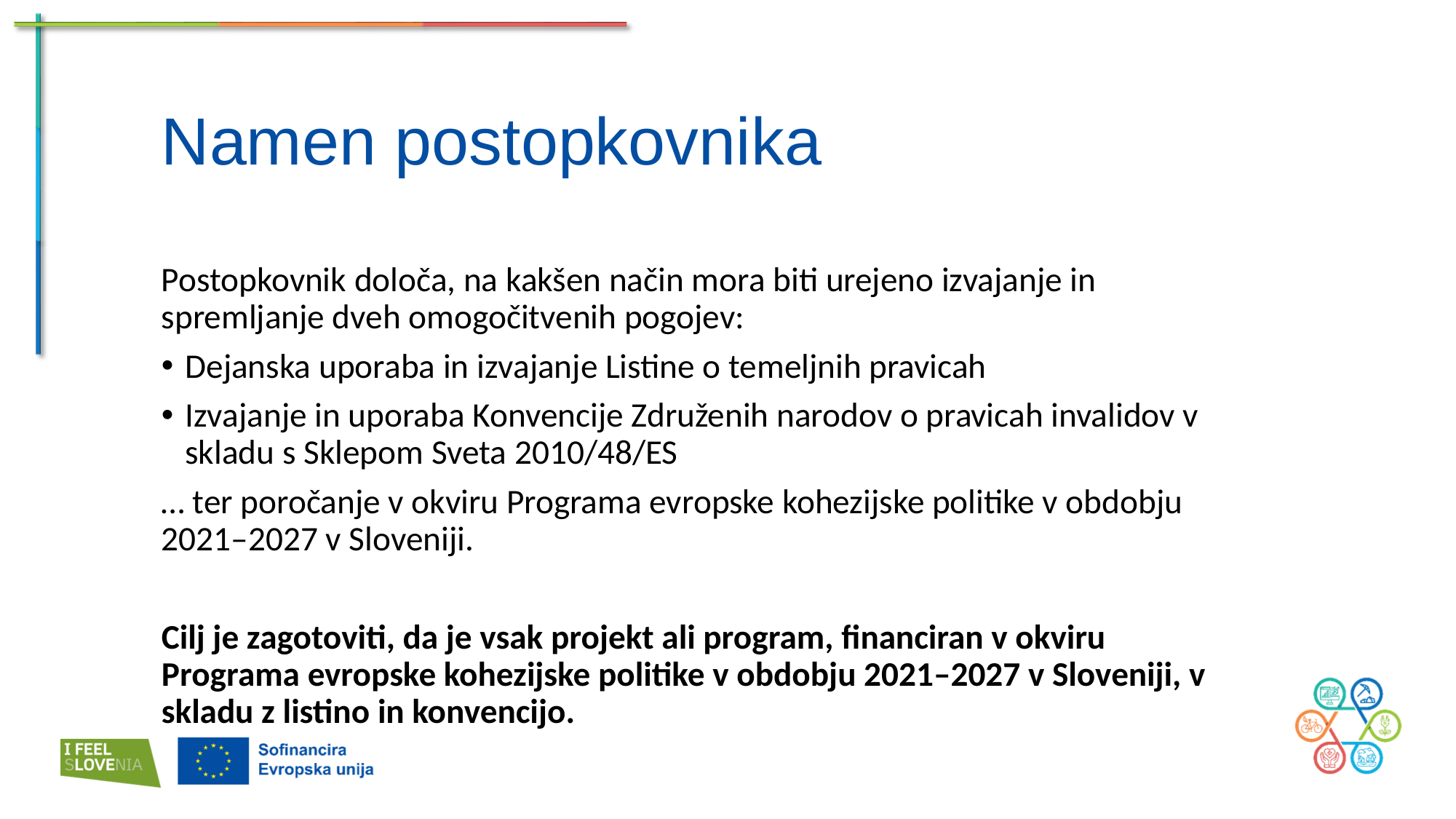

Namen postopkovnika
Postopkovnik določa, na kakšen način mora biti urejeno izvajanje in spremljanje dveh omogočitvenih pogojev:
Dejanska uporaba in izvajanje Listine o temeljnih pravicah
Izvajanje in uporaba Konvencije Združenih narodov o pravicah invalidov v skladu s Sklepom Sveta 2010/48/ES
… ter poročanje v okviru Programa evropske kohezijske politike v obdobju 2021–2027 v Sloveniji.

Cilj je zagotoviti, da je vsak projekt ali program, financiran v okviru Programa evropske kohezijske politike v obdobju 2021–2027 v Sloveniji, v skladu z listino in konvencijo.